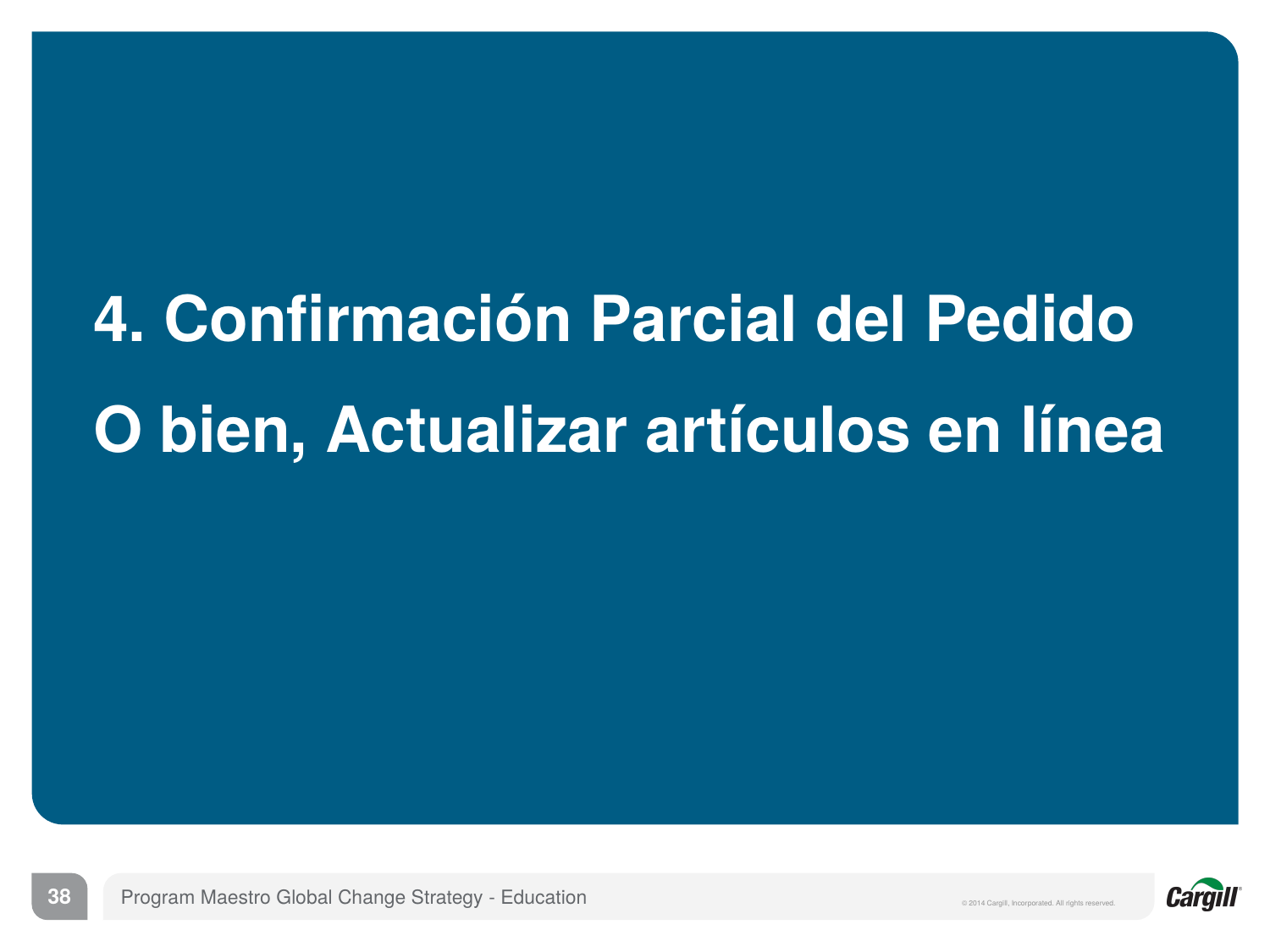

# 4. Confirmación Parcial del Pedido O bien, Actualizar artículos en línea
38